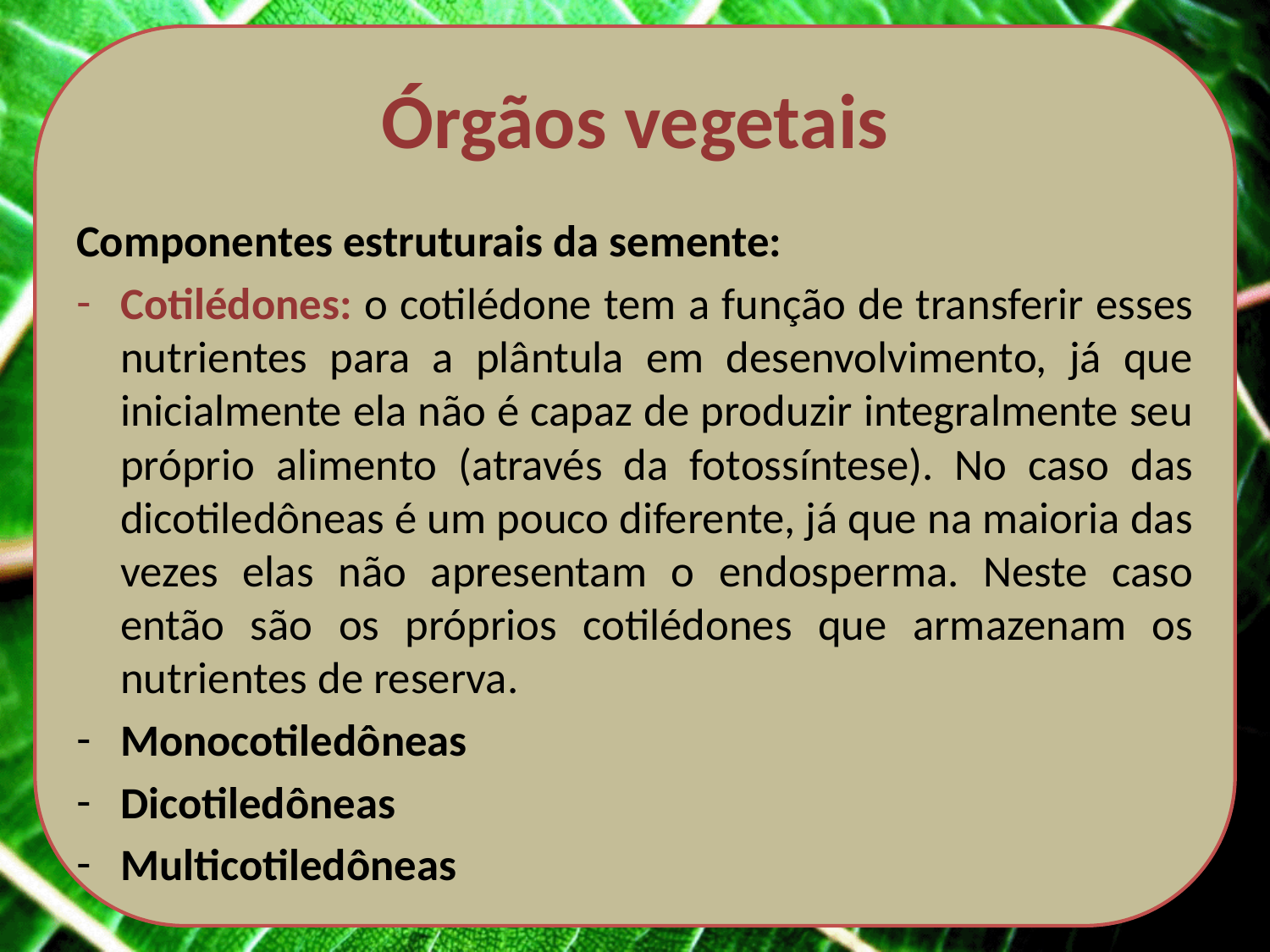

# Órgãos vegetais
Componentes estruturais da semente:
Cotilédones: o cotilédone tem a função de transferir esses nutrientes para a plântula em desenvolvimento, já que inicialmente ela não é capaz de produzir integralmente seu próprio alimento (através da fotossíntese). No caso das dicotiledôneas é um pouco diferente, já que na maioria das vezes elas não apresentam o endosperma. Neste caso então são os próprios cotilédones que armazenam os nutrientes de reserva.
Monocotiledôneas
Dicotiledôneas
Multicotiledôneas